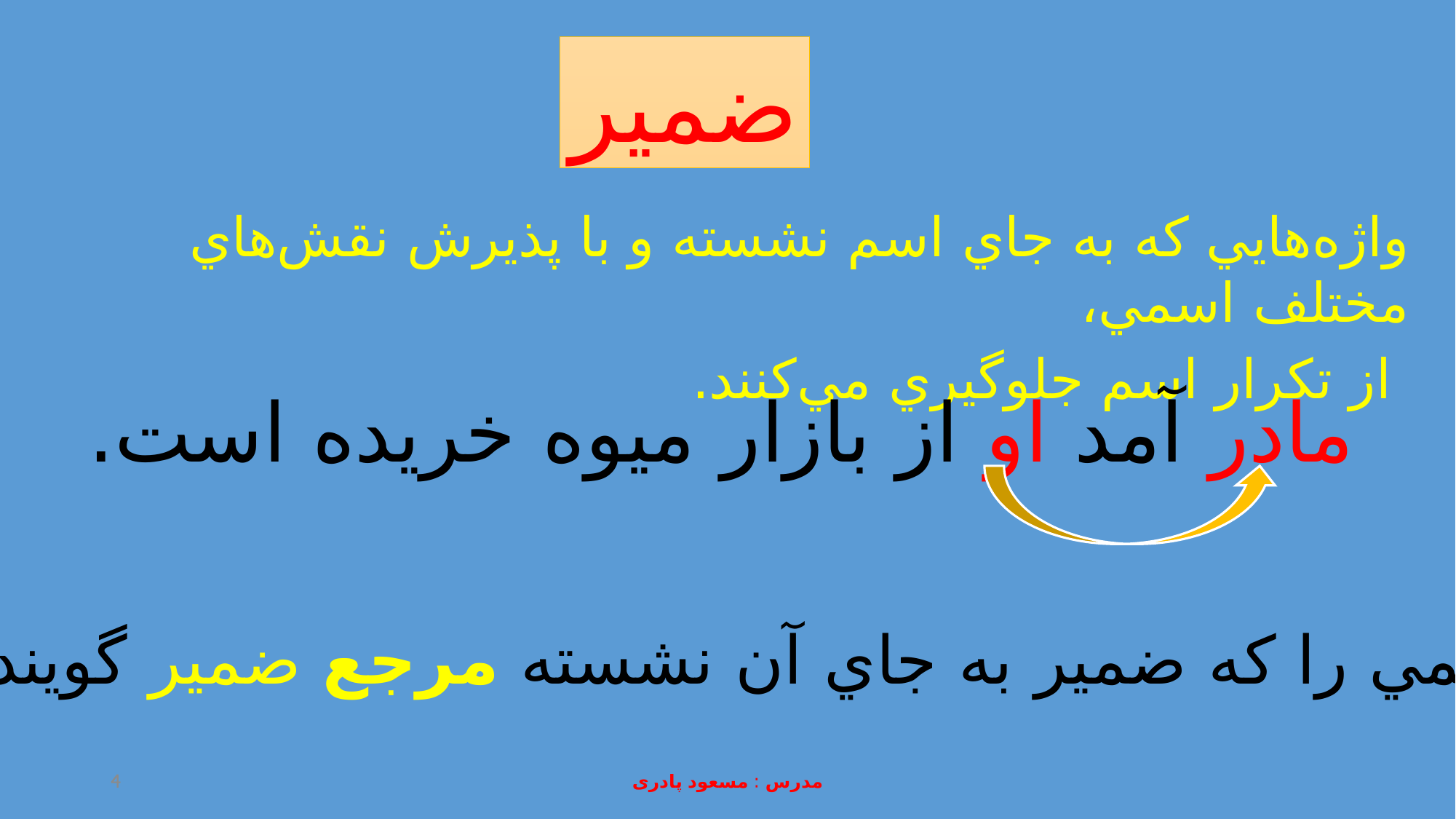

ضمير
واژه‌هايي كه به جاي اسم نشسته و با پذيرش نقش‌هاي مختلف اسمي،
 از تكرار اسم جلوگيري مي‌كنند.
مادر آمد او از بازار میوه خریده است.

اسمي را كه ضمير به جاي آن نشسته مرجع ضمير گويند.
4
مدرس : مسعود پادری